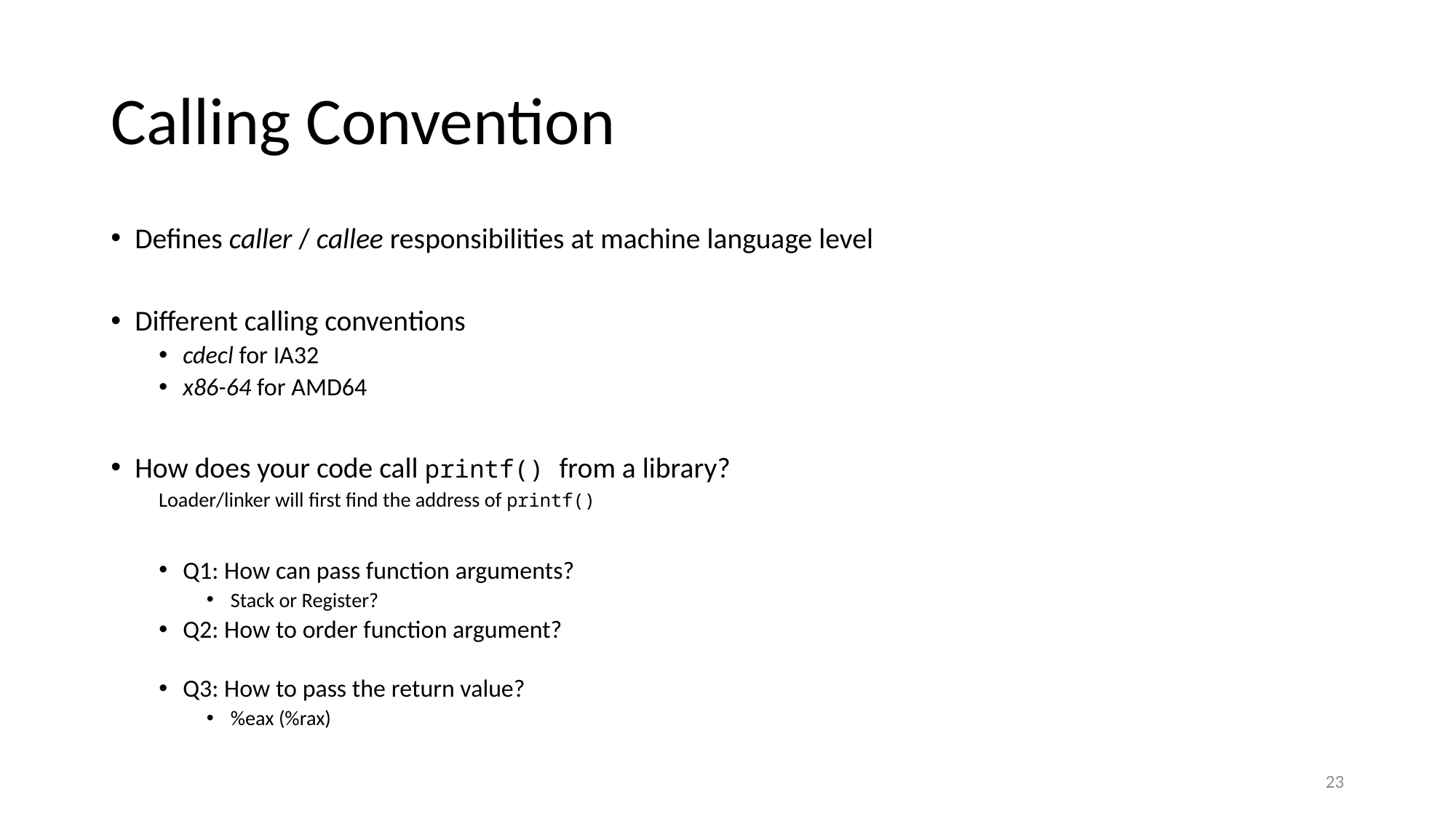

# Calling Convention
Defines caller / callee responsibilities at machine language level

Different calling conventions
cdecl for IA32
x86-64 for AMD64

How does your code call printf() from a library?
Loader/linker will first find the address of printf()

Q1: How can pass function arguments?
Stack or Register?
Q2: How to order function argument?

Q3: How to pass the return value?
%eax (%rax)

23